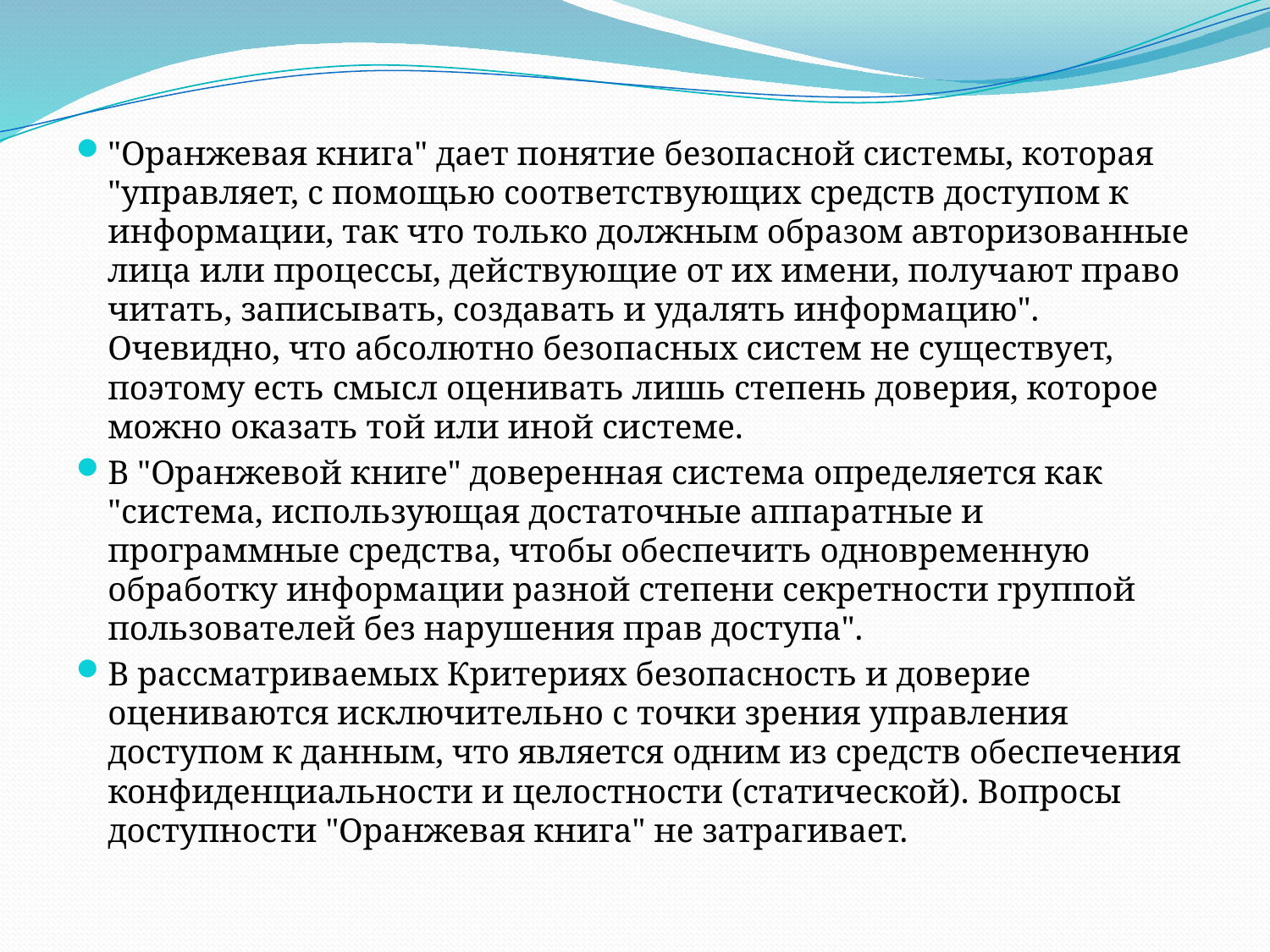

"Оранжевая книга" дает понятие безопасной системы, которая "управляет, с помощью соответствующих средств доступом к информации, так что только должным образом авторизованные лица или процессы, действующие от их имени, получают право читать, записывать, создавать и удалять информацию". Очевидно, что абсолютно безопасных систем не существует, поэтому есть смысл оценивать лишь степень доверия, которое можно оказать той или иной системе.
В "Оранжевой книге" доверенная система определяется как "система, использующая достаточные аппаратные и программные средства, чтобы обеспечить одновременную обработку информации разной степени секретности группой пользователей без нарушения прав доступа".
В рассматриваемых Критериях безопасность и доверие оцениваются исключительно с точки зрения управления доступом к данным, что является одним из средств обеспечения конфиденциальности и целостности (статической). Вопросы доступности "Оранжевая книга" не затрагивает.